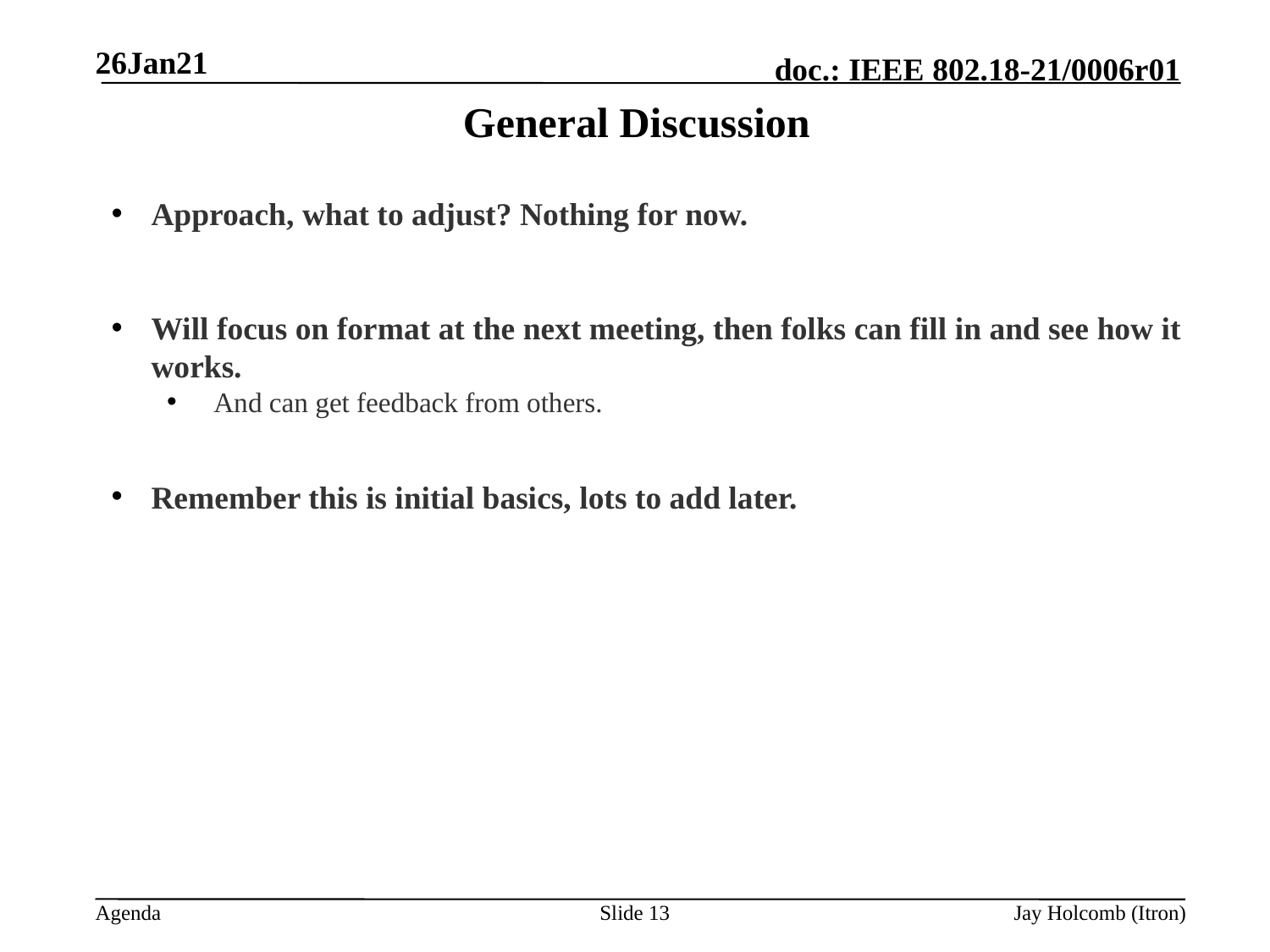

26Jan21
# General Discussion

Approach, what to adjust? Nothing for now.

Will focus on format at the next meeting, then folks can fill in and see how it works.
 And can get feedback from others.

Remember this is initial basics, lots to add later.

Slide 13
Jay Holcomb (Itron)